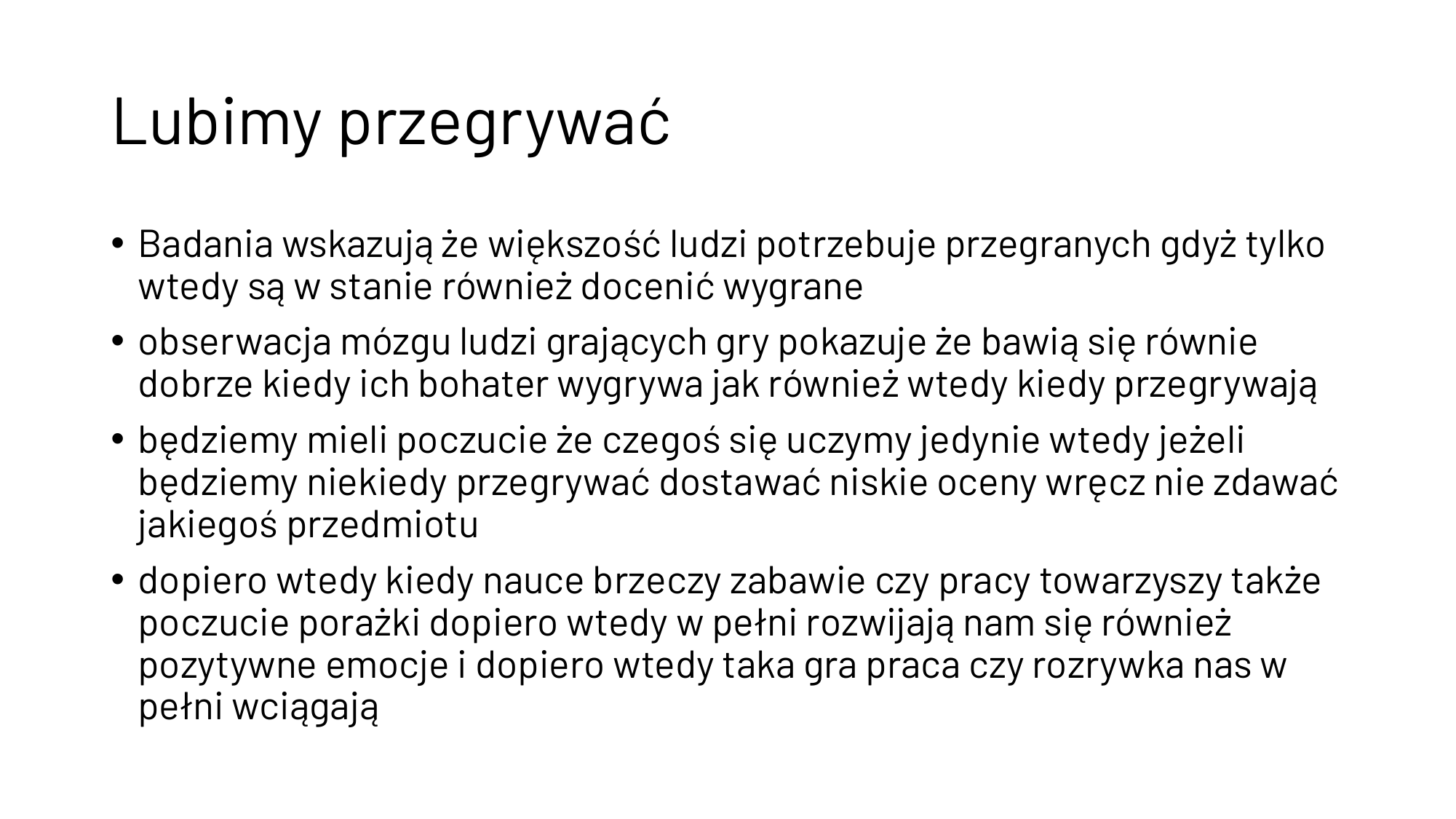

# Lubimy przegrywać
Badania wskazują że większość ludzi potrzebuje przegranych gdyż tylko wtedy są w stanie również docenić wygrane
obserwacja mózgu ludzi grających gry pokazuje że bawią się równie dobrze kiedy ich bohater wygrywa jak również wtedy kiedy przegrywają
będziemy mieli poczucie że czegoś się uczymy jedynie wtedy jeżeli będziemy niekiedy przegrywać dostawać niskie oceny wręcz nie zdawać jakiegoś przedmiotu
dopiero wtedy kiedy nauce brzeczy zabawie czy pracy towarzyszy także poczucie porażki dopiero wtedy w pełni rozwijają nam się również pozytywne emocje i dopiero wtedy taka gra praca czy rozrywka nas w pełni wciągają